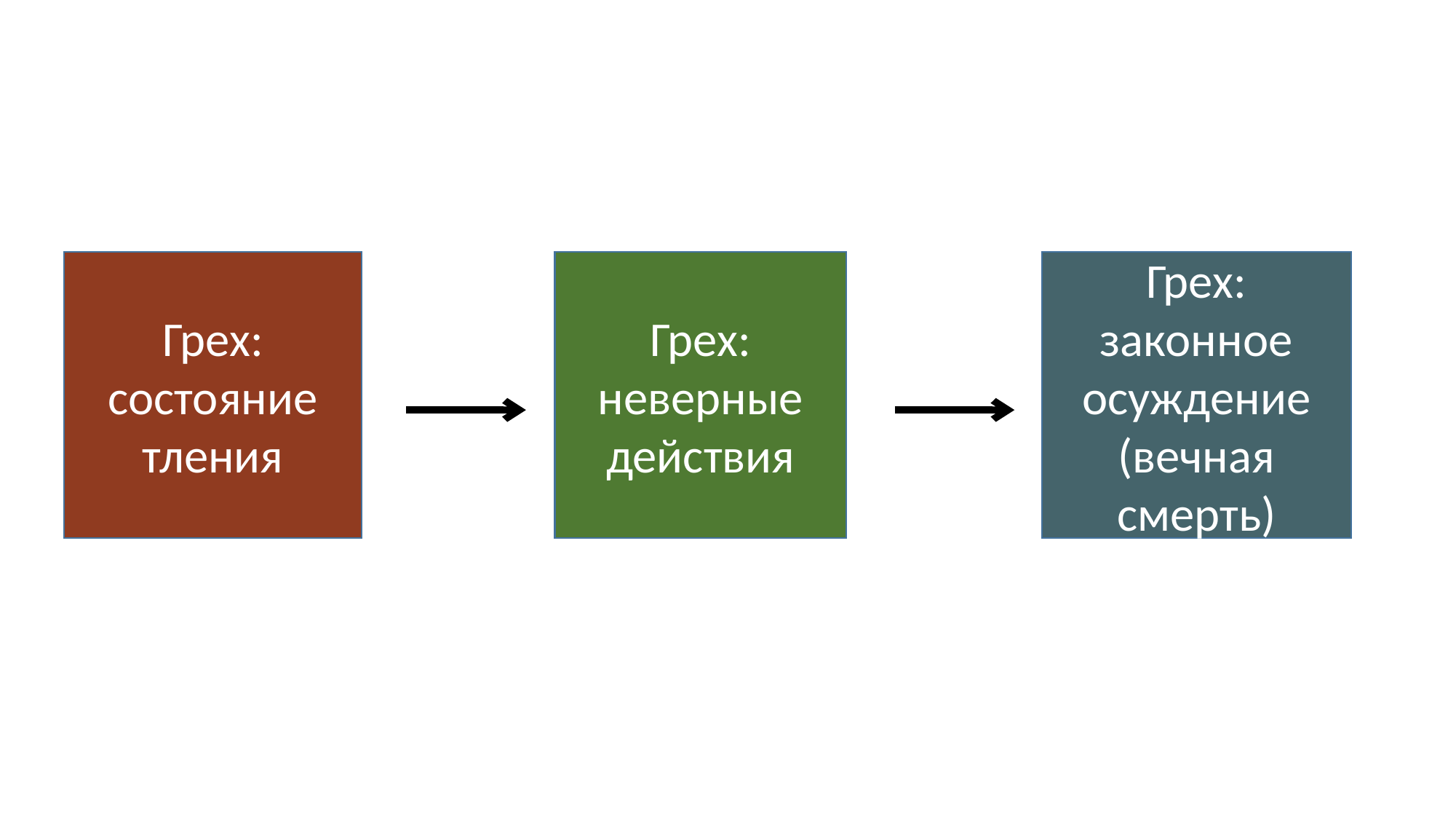

Грех: состояние тления
Грех: неверные действия
Грех: законное осуждение (вечная смерть)